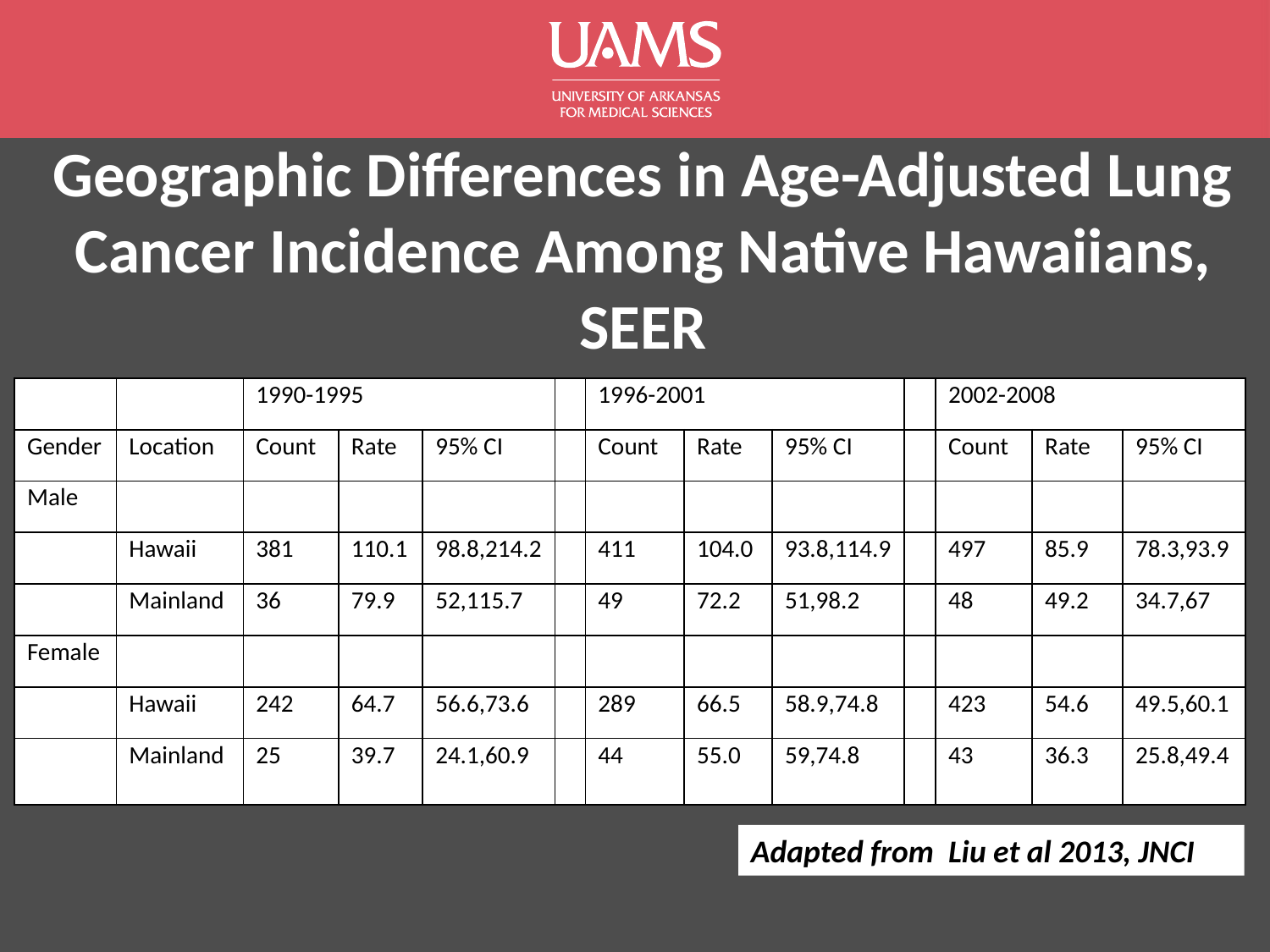

# Geographic Differences in Age-Adjusted Lung Cancer Incidence Among Native Hawaiians, SEER
|  |  | 1990-1995 |  |  |  | 1996-2001 |  |  |  | 2002-2008 |  |  |
| --- | --- | --- | --- | --- | --- | --- | --- | --- | --- | --- | --- | --- |
| Gender | Location | Count | Rate | 95% CI |  | Count | Rate | 95% CI |  | Count | Rate | 95% CI |
| Male |  |  |  |  |  |  |  |  |  |  |  |  |
|  | Hawaii | 381 | 110.1 | 98.8,214.2 |  | 411 | 104.0 | 93.8,114.9 |  | 497 | 85.9 | 78.3,93.9 |
|  | Mainland | 36 | 79.9 | 52,115.7 |  | 49 | 72.2 | 51,98.2 |  | 48 | 49.2 | 34.7,67 |
| Female |  |  |  |  |  |  |  |  |  |  |  |  |
|  | Hawaii | 242 | 64.7 | 56.6,73.6 |  | 289 | 66.5 | 58.9,74.8 |  | 423 | 54.6 | 49.5,60.1 |
|  | Mainland | 25 | 39.7 | 24.1,60.9 |  | 44 | 55.0 | 59,74.8 |  | 43 | 36.3 | 25.8,49.4 |
Adapted from  Liu et al 2013, JNCI